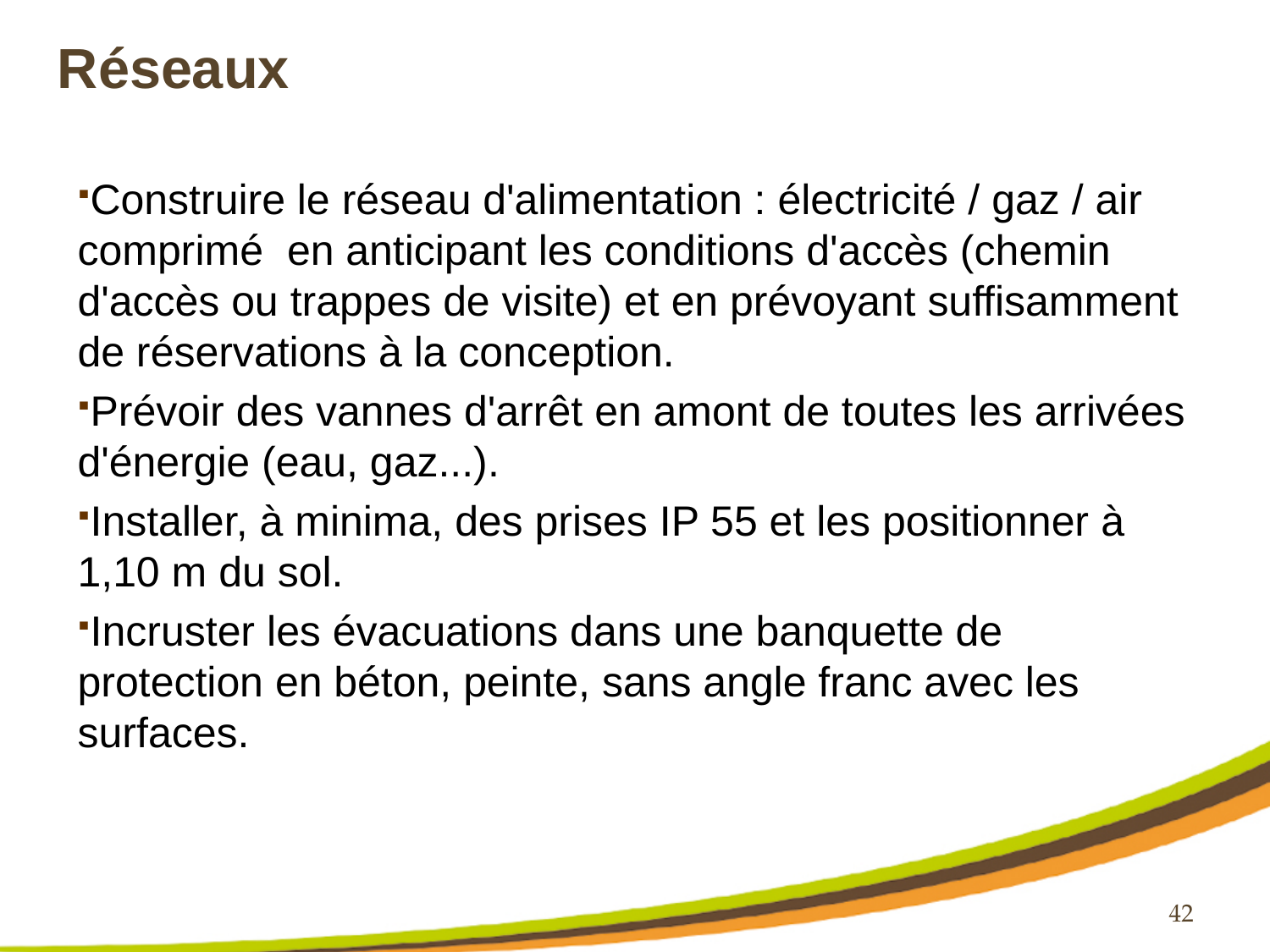

# Réseaux
Construire le réseau d'alimentation : électricité / gaz / air comprimé  en anticipant les conditions d'accès (chemin d'accès ou trappes de visite) et en prévoyant suffisamment de réservations à la conception.
Prévoir des vannes d'arrêt en amont de toutes les arrivées d'énergie (eau, gaz...).
Installer, à minima, des prises IP 55 et les positionner à 1,10 m du sol.
Incruster les évacuations dans une banquette de protection en béton, peinte, sans angle franc avec les surfaces.
42